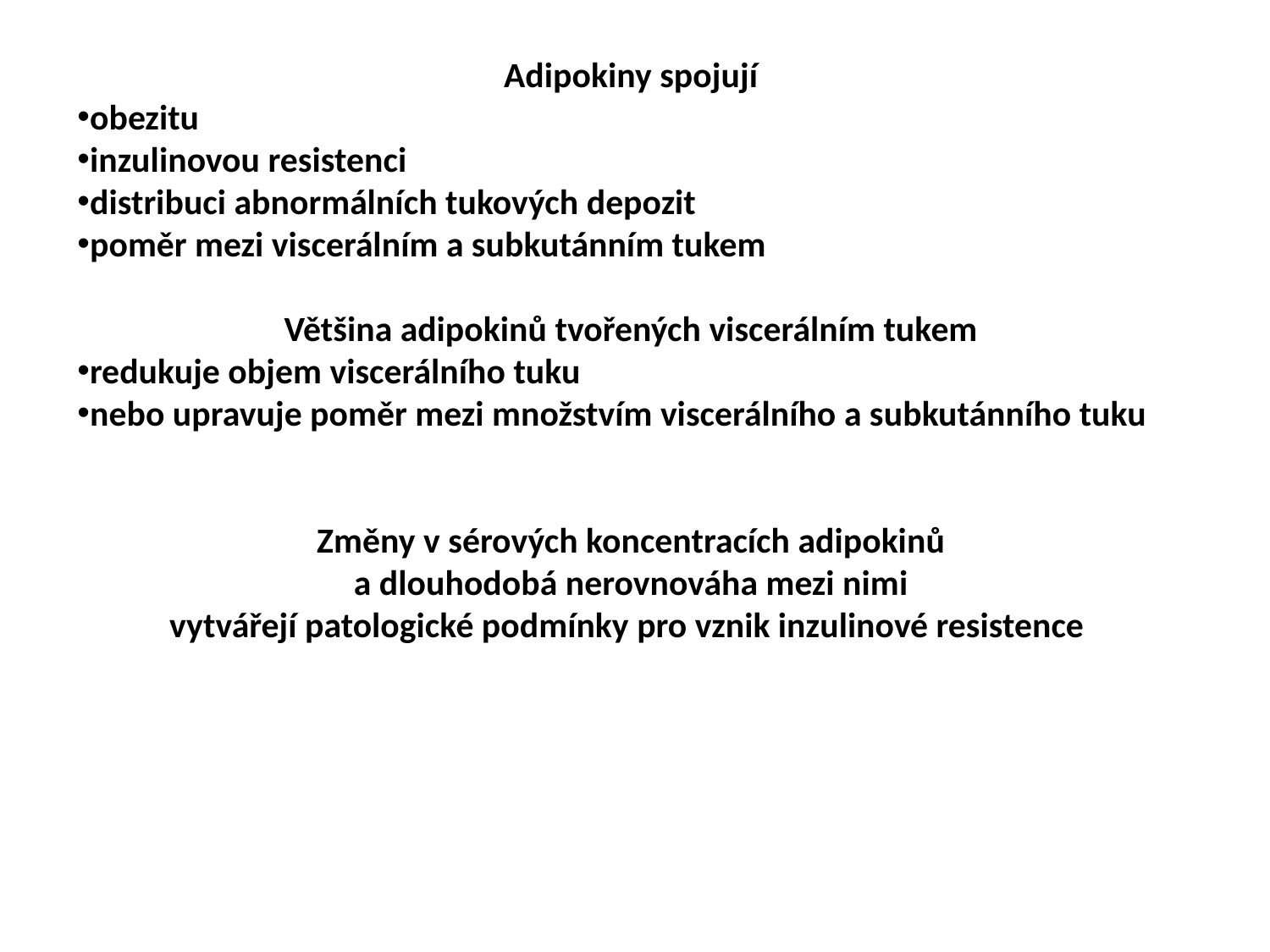

Adipokiny spojují
obezitu
inzulinovou resistenci
distribuci abnormálních tukových depozit
poměr mezi viscerálním a subkutánním tukem

Většina adipokinů tvořených viscerálním tukem
redukuje objem viscerálního tuku
nebo upravuje poměr mezi množstvím viscerálního a subkutánního tuku

Změny v sérových koncentracích adipokinů
a dlouhodobá nerovnováha mezi nimi
vytvářejí patologické podmínky pro vznik inzulinové resistence